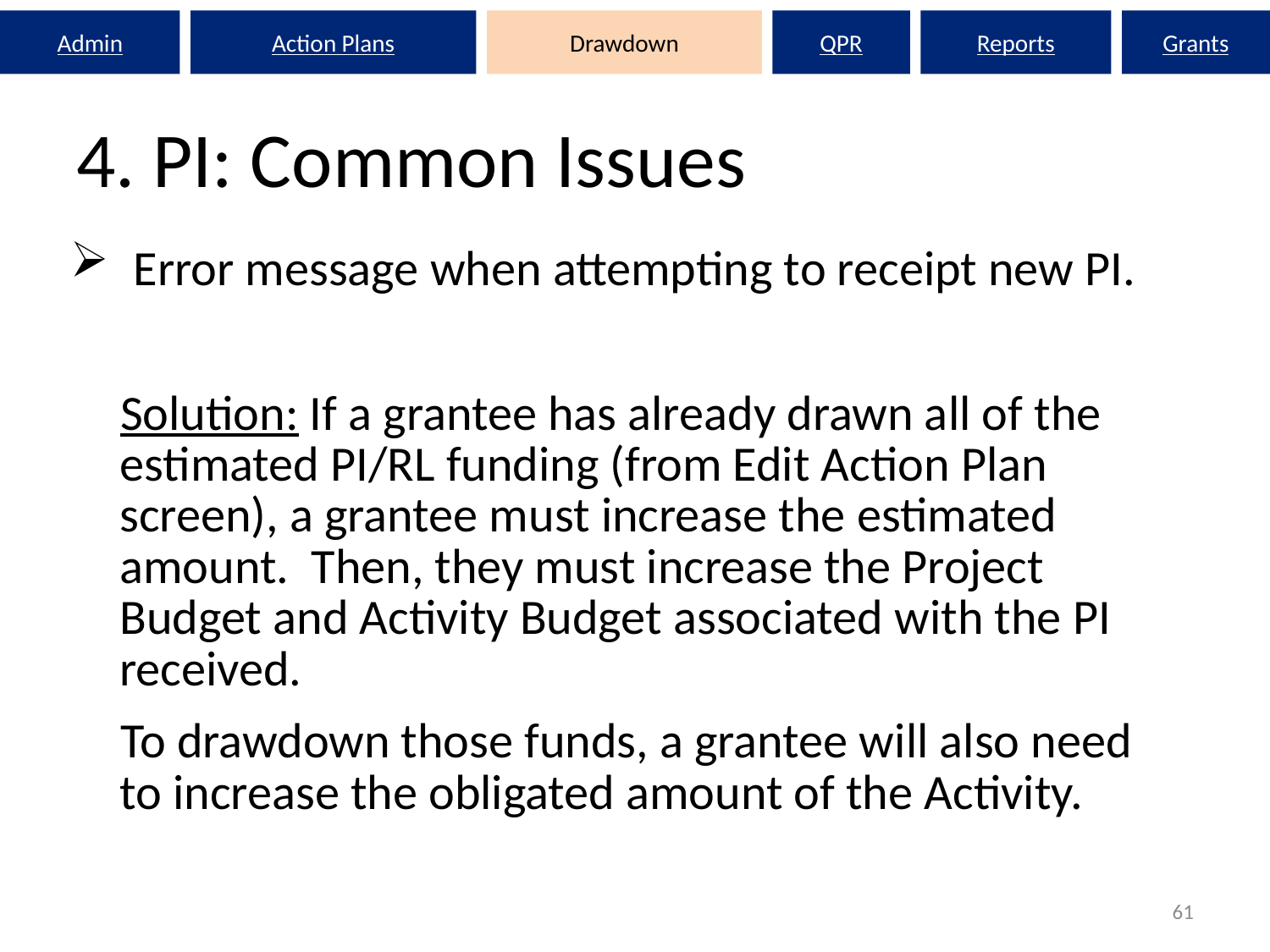

Admin
Action Plans
Drawdown
QPR
Reports
Grants
# 4. PI: Common Issues
Error message when attempting to receipt new PI.

Solution: If a grantee has already drawn all of the estimated PI/RL funding (from Edit Action Plan screen), a grantee must increase the estimated amount.  Then, they must increase the Project Budget and Activity Budget associated with the PI received.
To drawdown those funds, a grantee will also need to increase the obligated amount of the Activity.
61